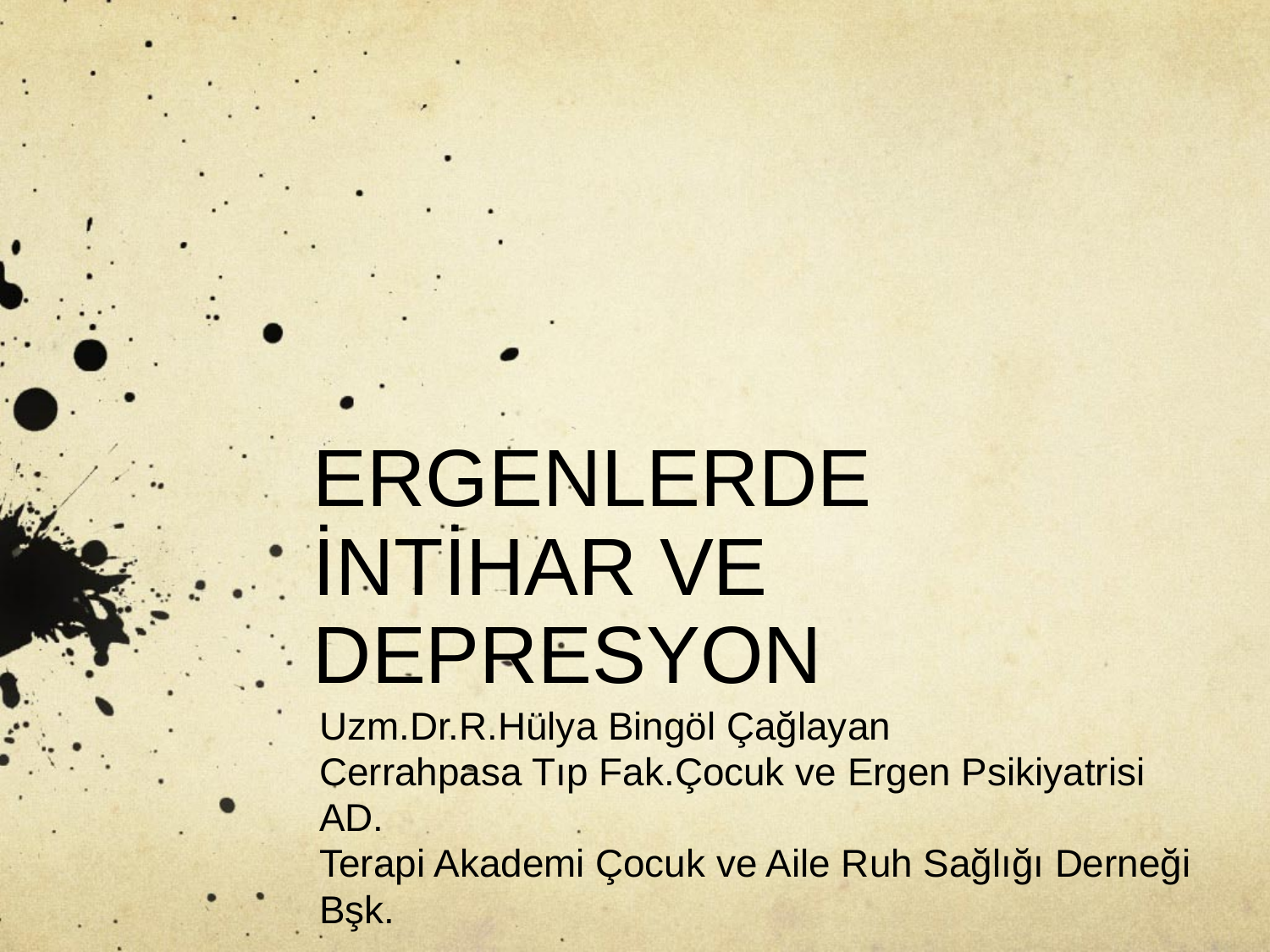

# ERGENLERDE İNTİHAR VE DEPRESYON
Uzm.Dr.R.Hülya Bingöl Çağlayan
Cerrahpasa Tıp Fak.Çocuk ve Ergen Psikiyatrisi AD.
Terapi Akademi Çocuk ve Aile Ruh Sağlığı Derneği Bşk.